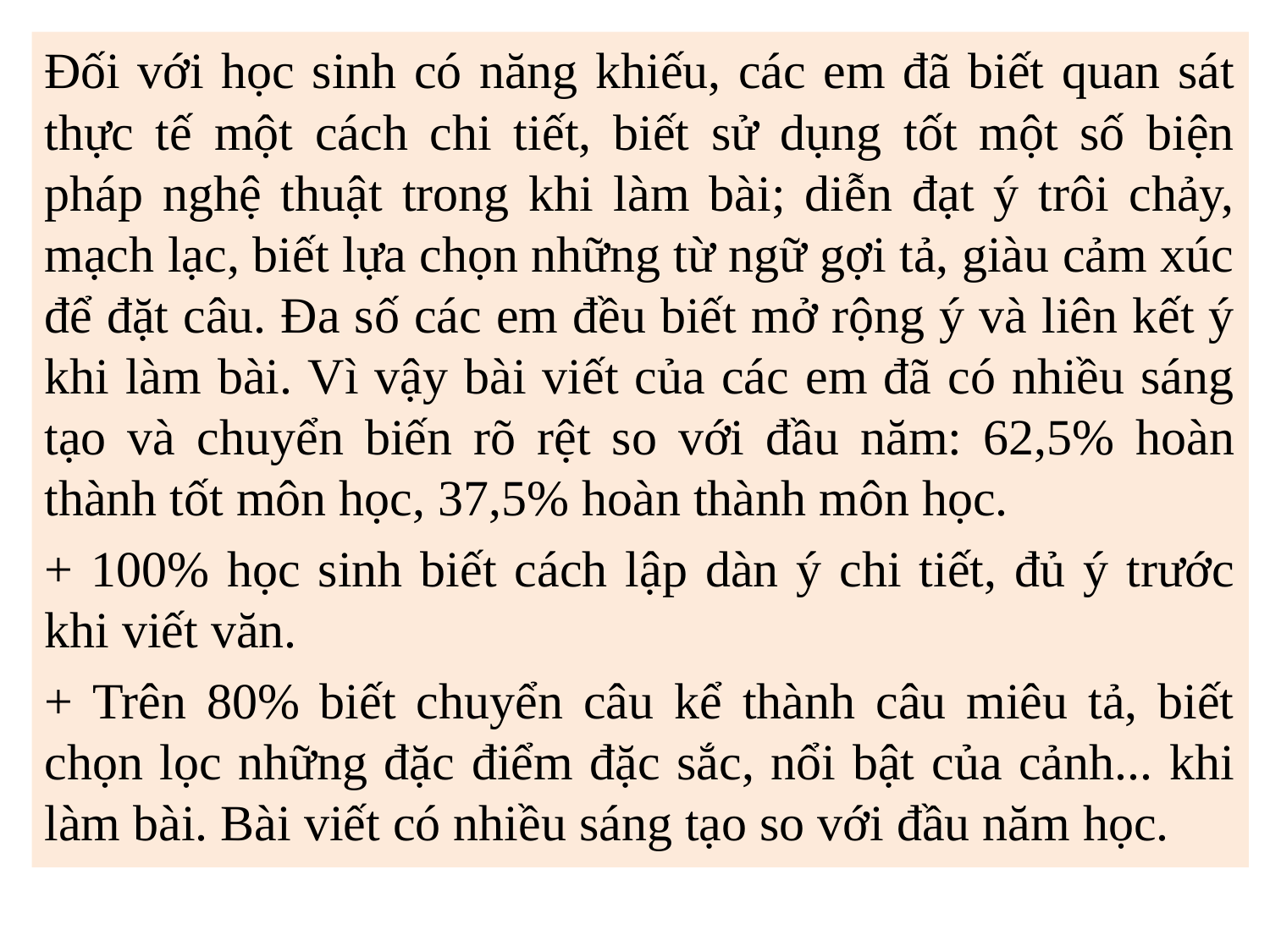

Đối với học sinh có năng khiếu, các em đã biết quan sát thực tế một cách chi tiết, biết sử dụng tốt một số biện pháp nghệ thuật trong khi làm bài; diễn đạt ý trôi chảy, mạch lạc, biết lựa chọn những từ ngữ gợi tả, giàu cảm xúc để đặt câu. Đa số các em đều biết mở rộng ý và liên kết ý khi làm bài. Vì vậy bài viết của các em đã có nhiều sáng tạo và chuyển biến rõ rệt so với đầu năm: 62,5% hoàn thành tốt môn học, 37,5% hoàn thành môn học.
+ 100% học sinh biết cách lập dàn ý chi tiết, đủ ý trước khi viết văn.
+ Trên 80% biết chuyển câu kể thành câu miêu tả, biết chọn lọc những đặc điểm đặc sắc, nổi bật của cảnh... khi làm bài. Bài viết có nhiều sáng tạo so với đầu năm học.